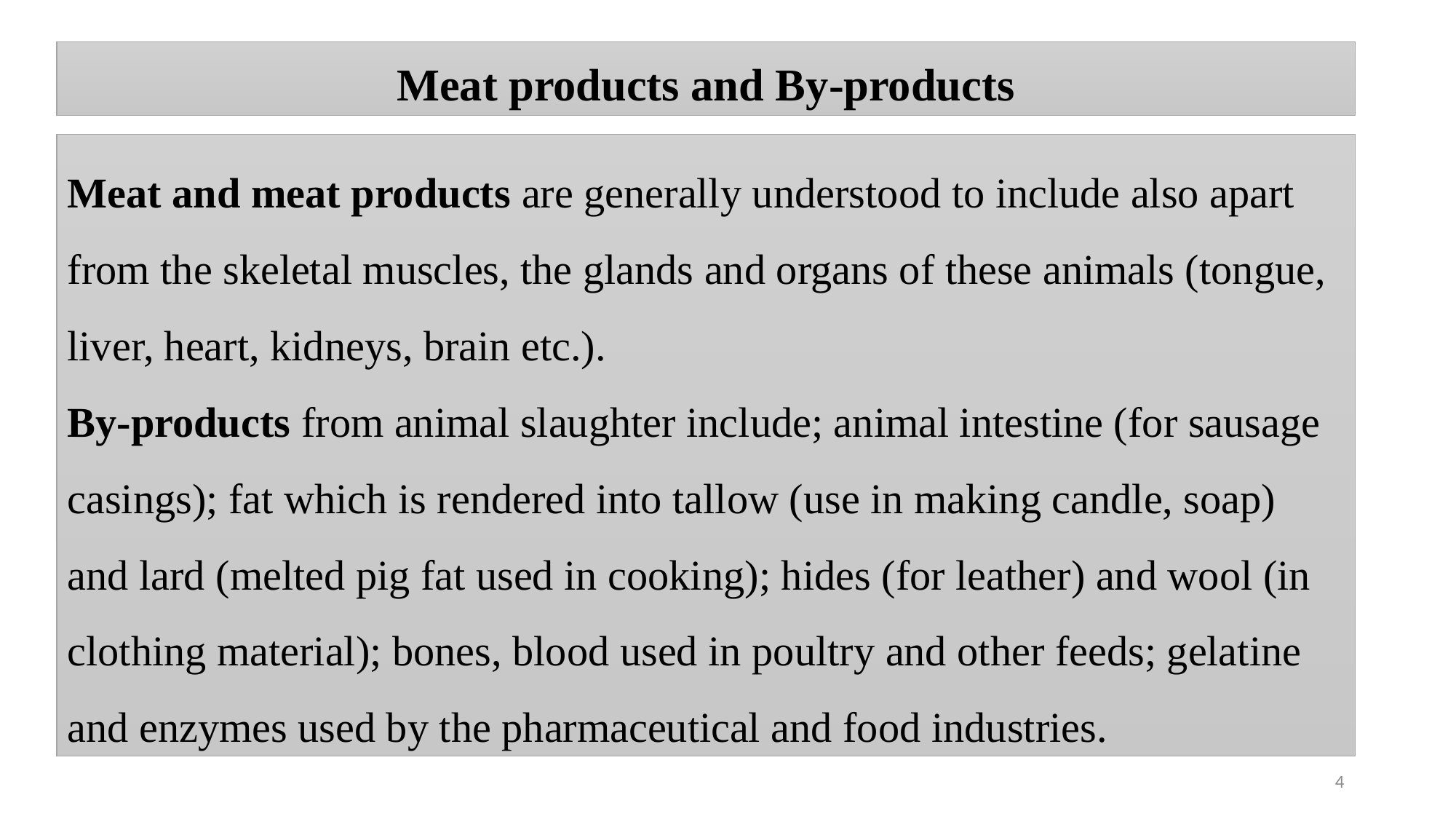

Meat products and By-products
Meat and meat products are generally understood to include also apart from the skeletal muscles, the glands and organs of these animals (tongue, liver, heart, kidneys, brain etc.).
By-products from animal slaughter include; animal intestine (for sausage casings); fat which is rendered into tallow (use in making candle, soap) and lard (melted pig fat used in cooking); hides (for leather) and wool (in clothing material); bones, blood used in poultry and other feeds; gelatine and enzymes used by the pharmaceutical and food industries.
4